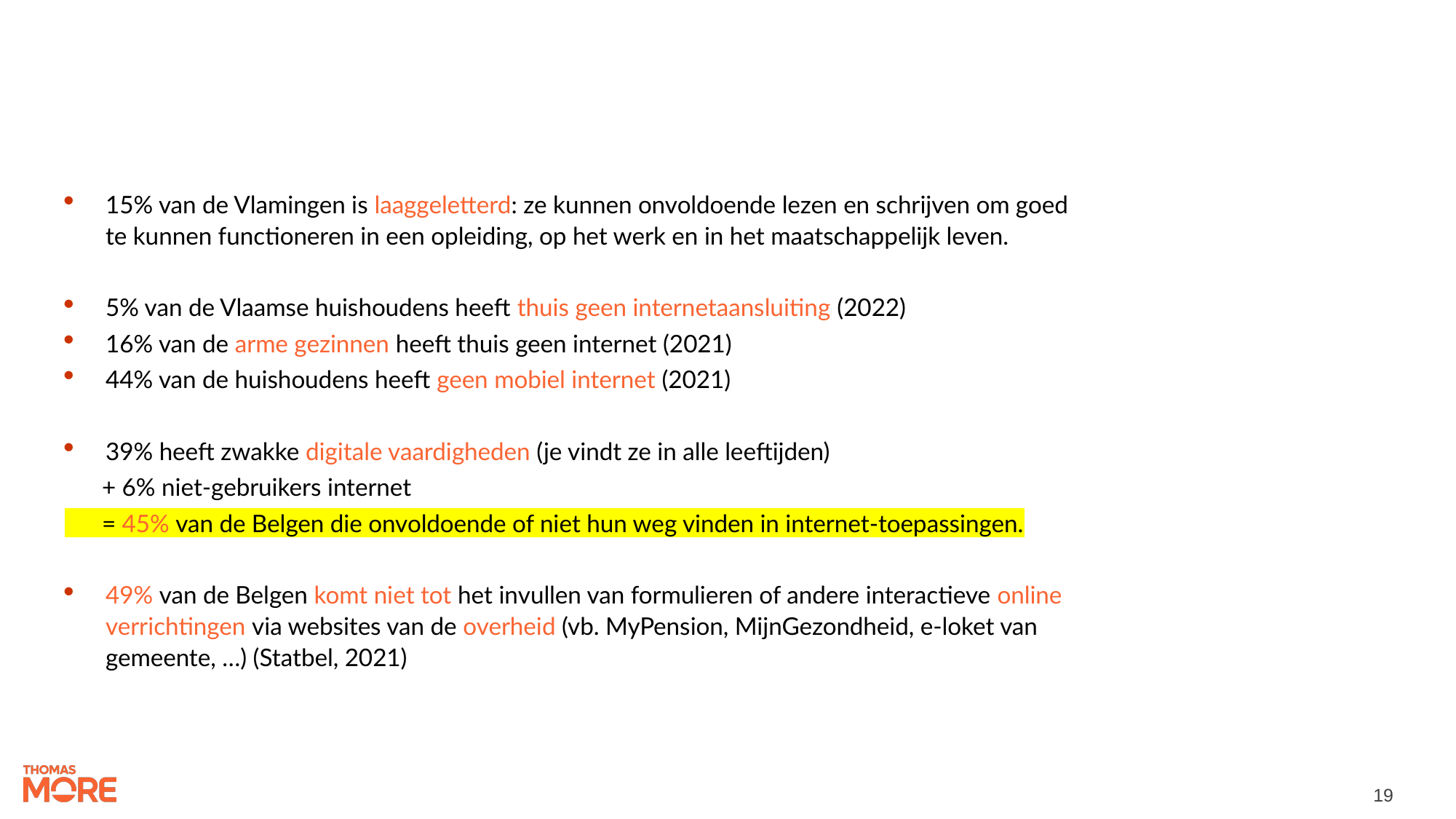

15% van de Vlamingen is laaggeletterd: ze kunnen onvoldoende lezen en schrijven om goed te kunnen functioneren in een opleiding, op het werk en in het maatschappelijk leven.

5% van de Vlaamse huishoudens heeft thuis geen internetaansluiting (2022)
16% van de arme gezinnen heeft thuis geen internet (2021)
44% van de huishoudens heeft geen mobiel internet (2021)

39% heeft zwakke digitale vaardigheden (je vindt ze in alle leeftijden)
      + 6% niet-gebruikers internet
      = 45% van de Belgen die onvoldoende of niet hun weg vinden in internet-toepassingen.

49% van de Belgen komt niet tot het invullen van formulieren of andere interactieve online verrichtingen via websites van de overheid (vb. MyPension, MijnGezondheid, e-loket van gemeente, …) (Statbel, 2021)

19